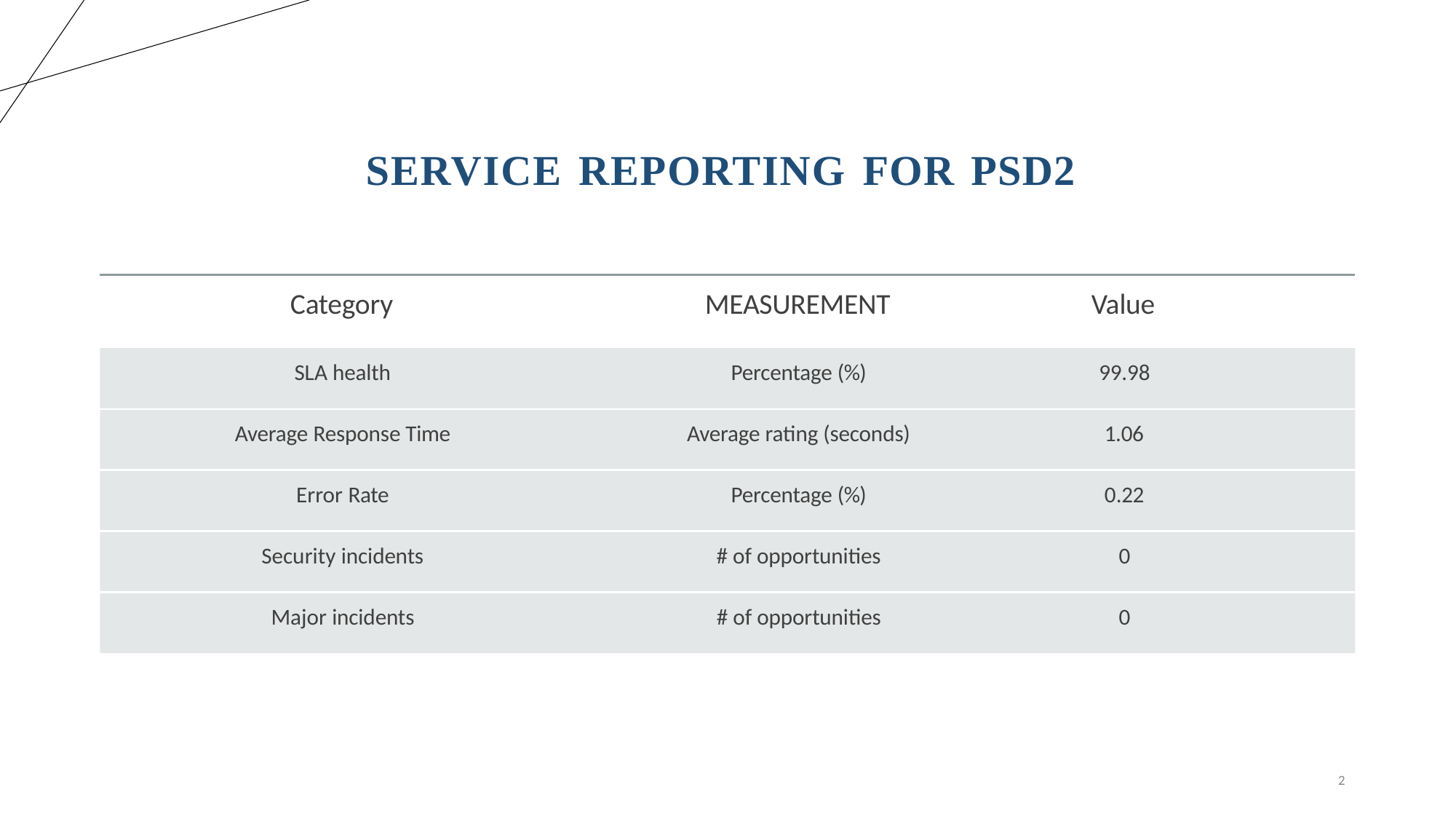

# SERVICE REPORTING FOR PSD2
| Category | MEASUREMENT | Value |
| --- | --- | --- |
| SLA health | Percentage (%) | 99.98 |
| Average Response Time | Average rating (seconds) | 1.06 |
| Error Rate | Percentage (%) | 0.22 |
| Security incidents | # of opportunities | 0 |
| Major incidents | # of opportunities | 0 |
2